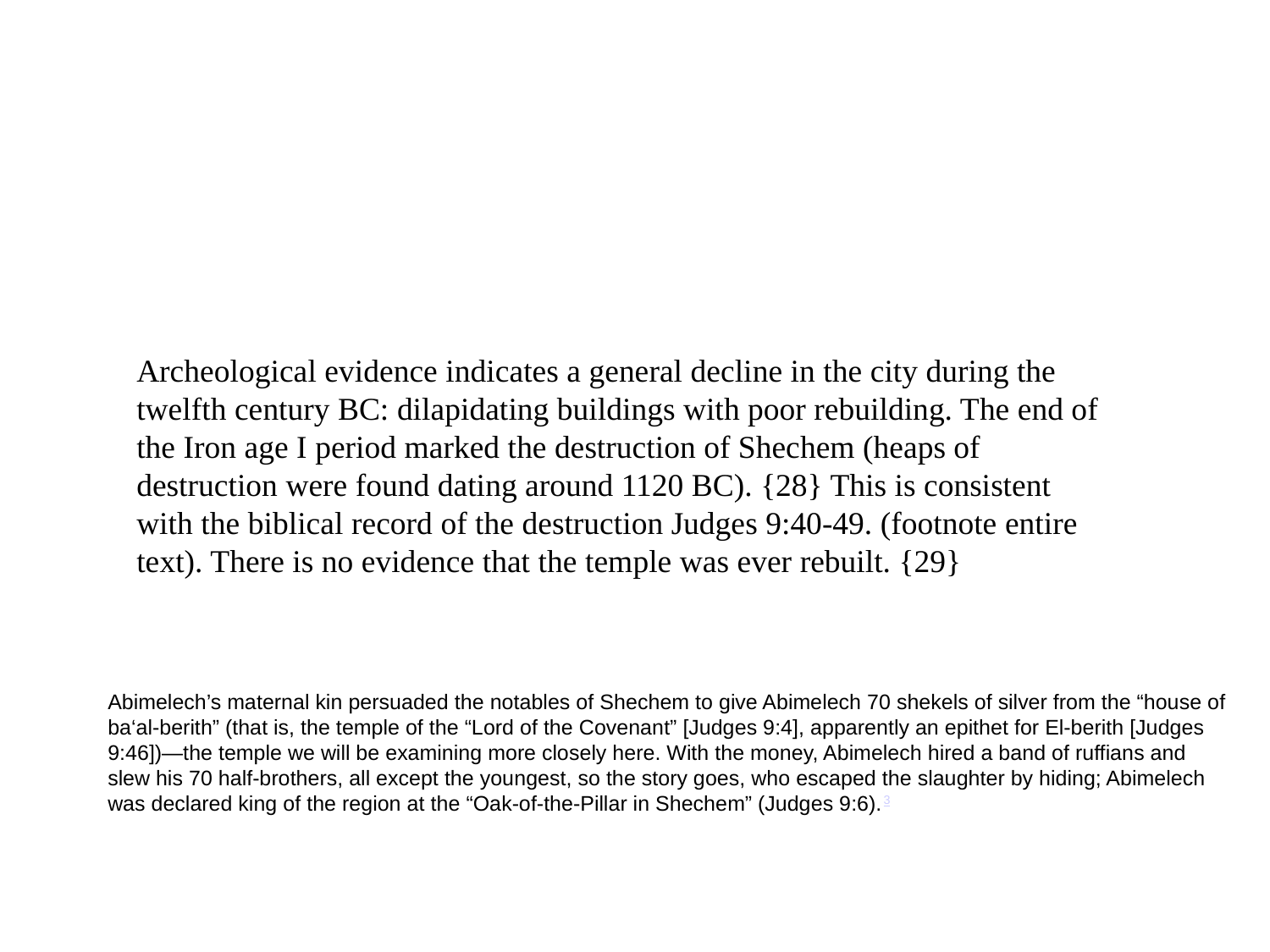

#
Archeological evidence indicates a general decline in the city during the twelfth century BC: dilapidating buildings with poor rebuilding. The end of the Iron age I period marked the destruction of Shechem (heaps of destruction were found dating around 1120 BC). {28} This is consistent with the biblical record of the destruction Judges 9:40-49. (footnote entire text). There is no evidence that the temple was ever rebuilt. {29}

Abimelech’s maternal kin persuaded the notables of Shechem to give Abimelech 70 shekels of silver from the “house of ba‘al-berith” (that is, the temple of the “Lord of the Covenant” [Judges 9:4], apparently an epithet for El-berith [Judges 9:46])—the temple we will be examining more closely here. With the money, Abimelech hired a band of ruffians and slew his 70 half-brothers, all except the youngest, so the story goes, who escaped the slaughter by hiding; Abimelech was declared king of the region at the “Oak-of-the-Pillar in Shechem” (Judges 9:6).3